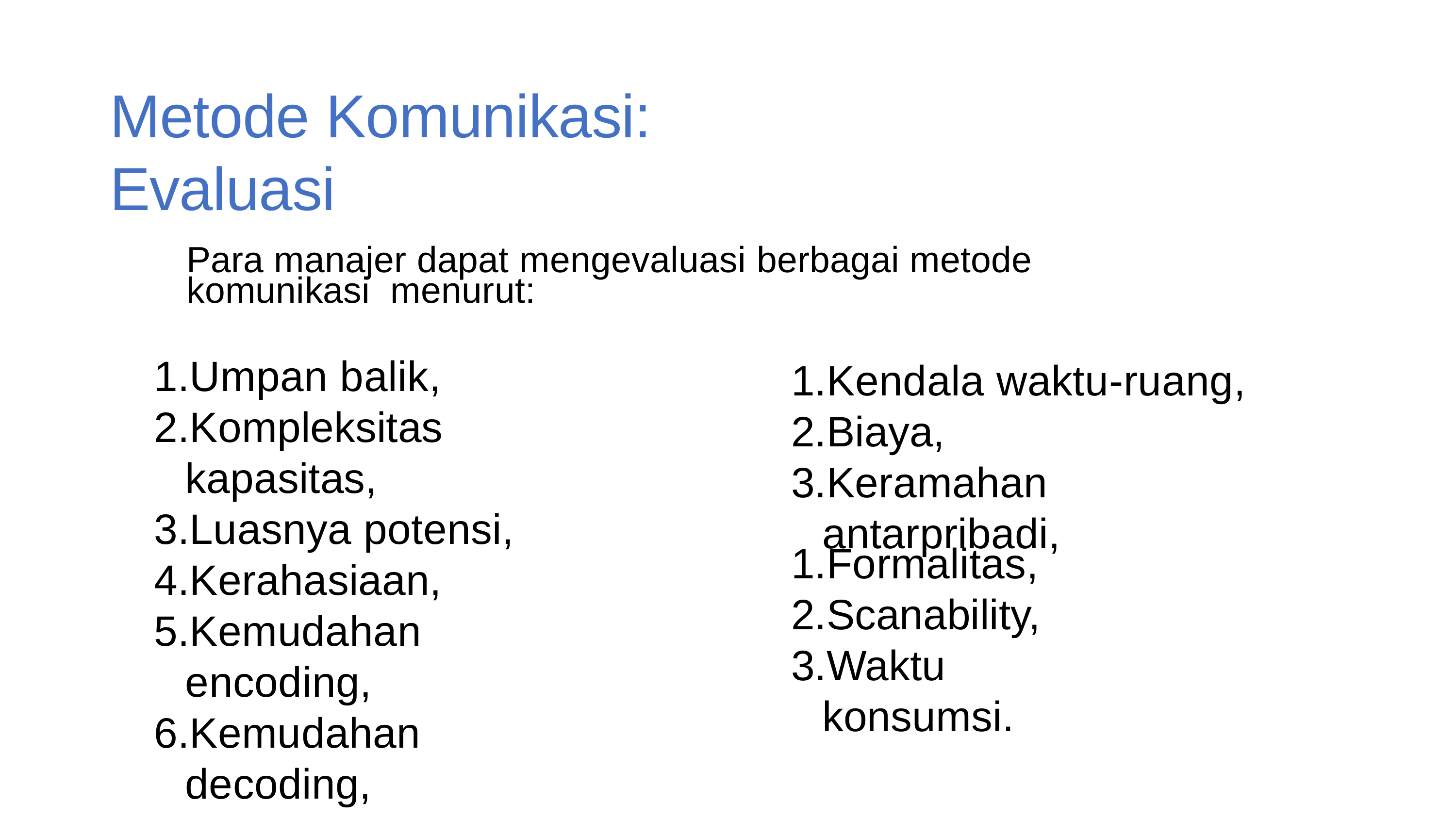

Metode Komunikasi:	Evaluasi
Para manajer dapat mengevaluasi berbagai metode komunikasi  menurut:
Umpan balik,
Kompleksitas kapasitas,
Luasnya potensi,
Kerahasiaan,
Kemudahan encoding,
Kemudahan decoding,
Kendala waktu-ruang,
Biaya,
Keramahan antarpribadi,
Formalitas,
Scanability,
Waktu konsumsi.